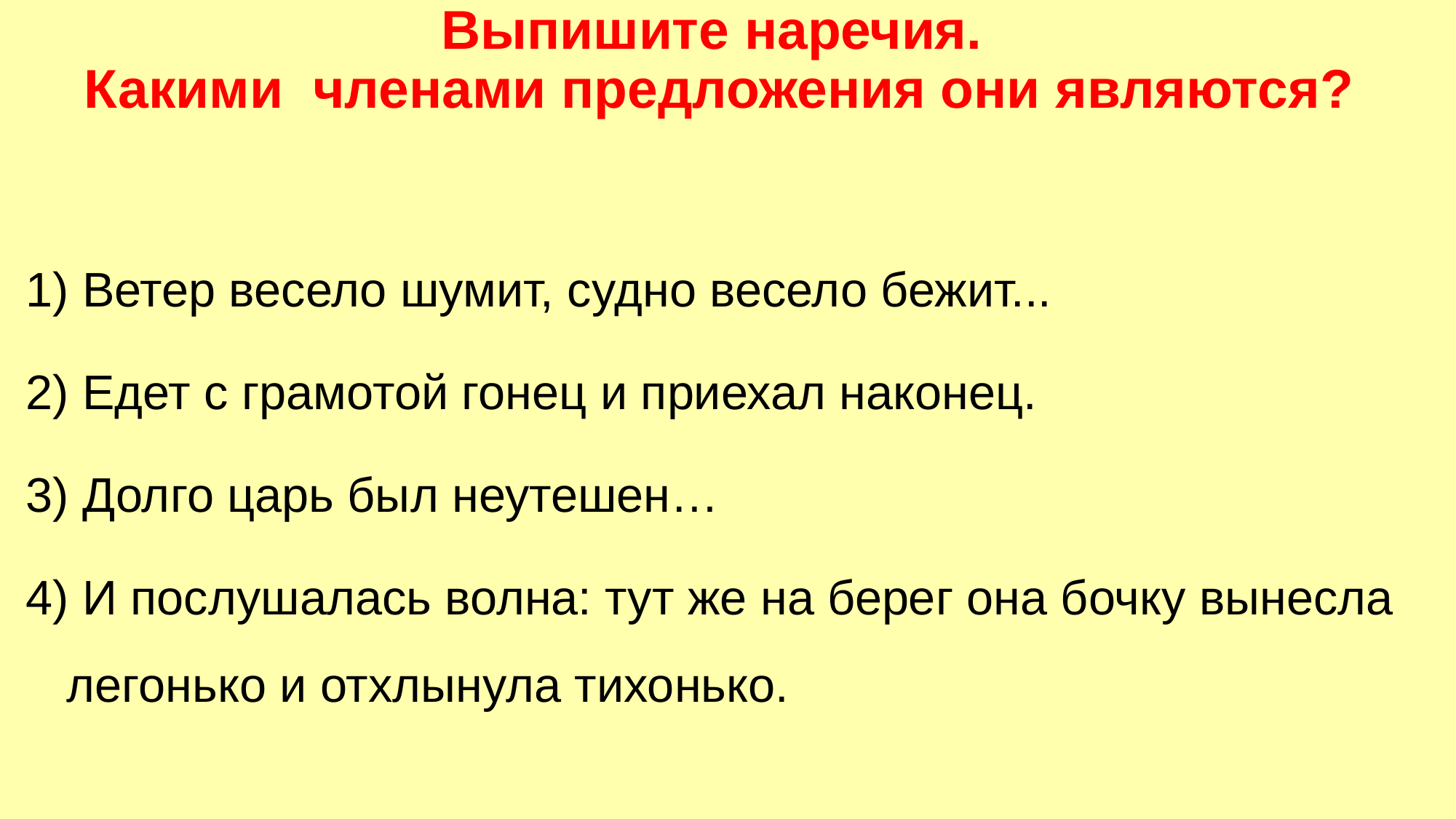

# Выпишите наречия. Какими  членами предложения они являются?
 Ветер весело шумит, судно весело бежит...
 Едет с грамотой гонец и приехал наконец.
 Долго царь был неутешен…
 И послушалась волна: тут же на берег она бочку вынесла легонько и отхлынула тихонько.